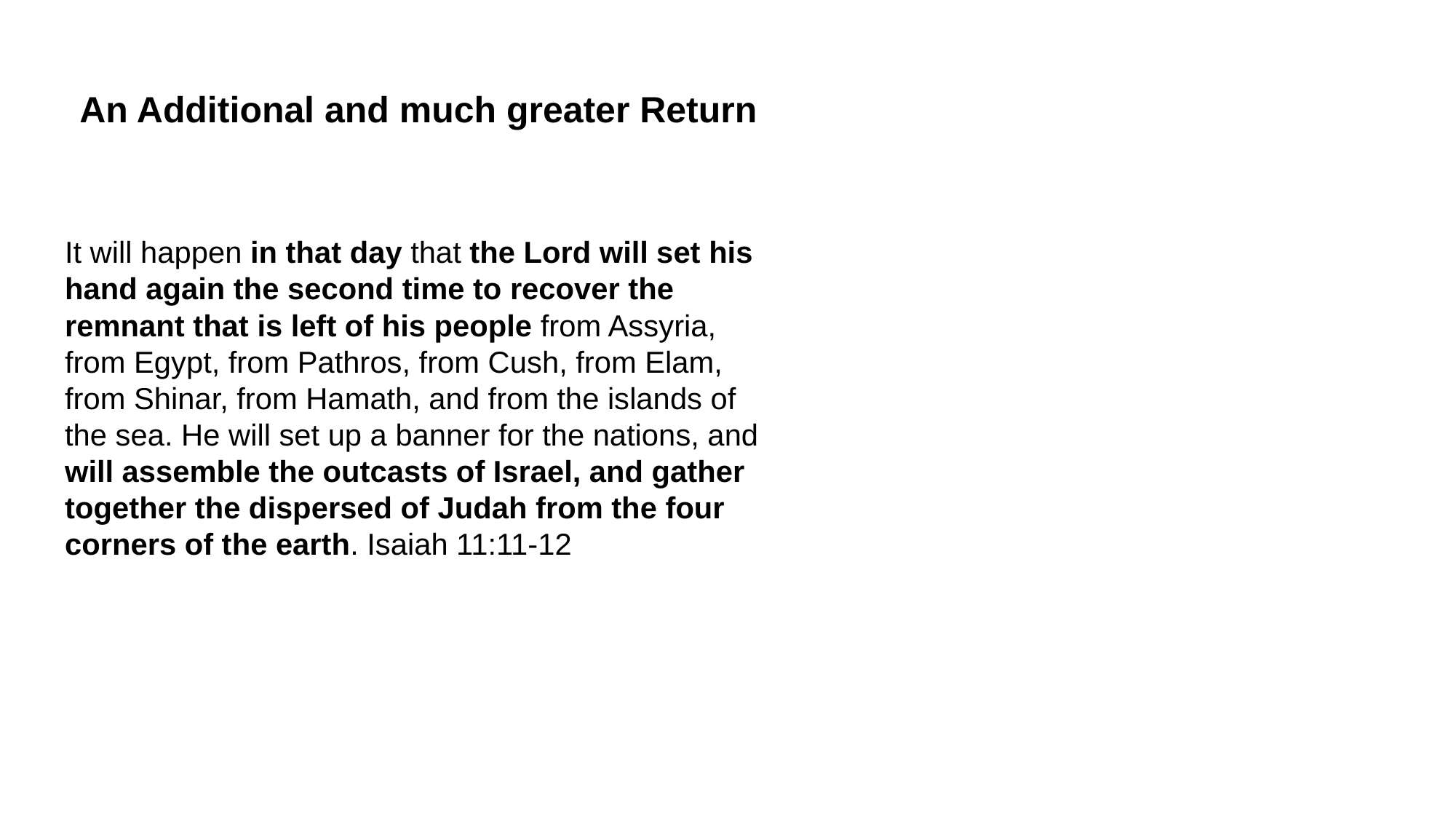

An Additional and much greater Return
It will happen in that day that the Lord will set his hand again the second time to recover the remnant that is left of his people from Assyria, from Egypt, from Pathros, from Cush, from Elam, from Shinar, from Hamath, and from the islands of the sea. He will set up a banner for the nations, and will assemble the outcasts of Israel, and gather together the dispersed of Judah from the four corners of the earth. Isaiah 11:11-12